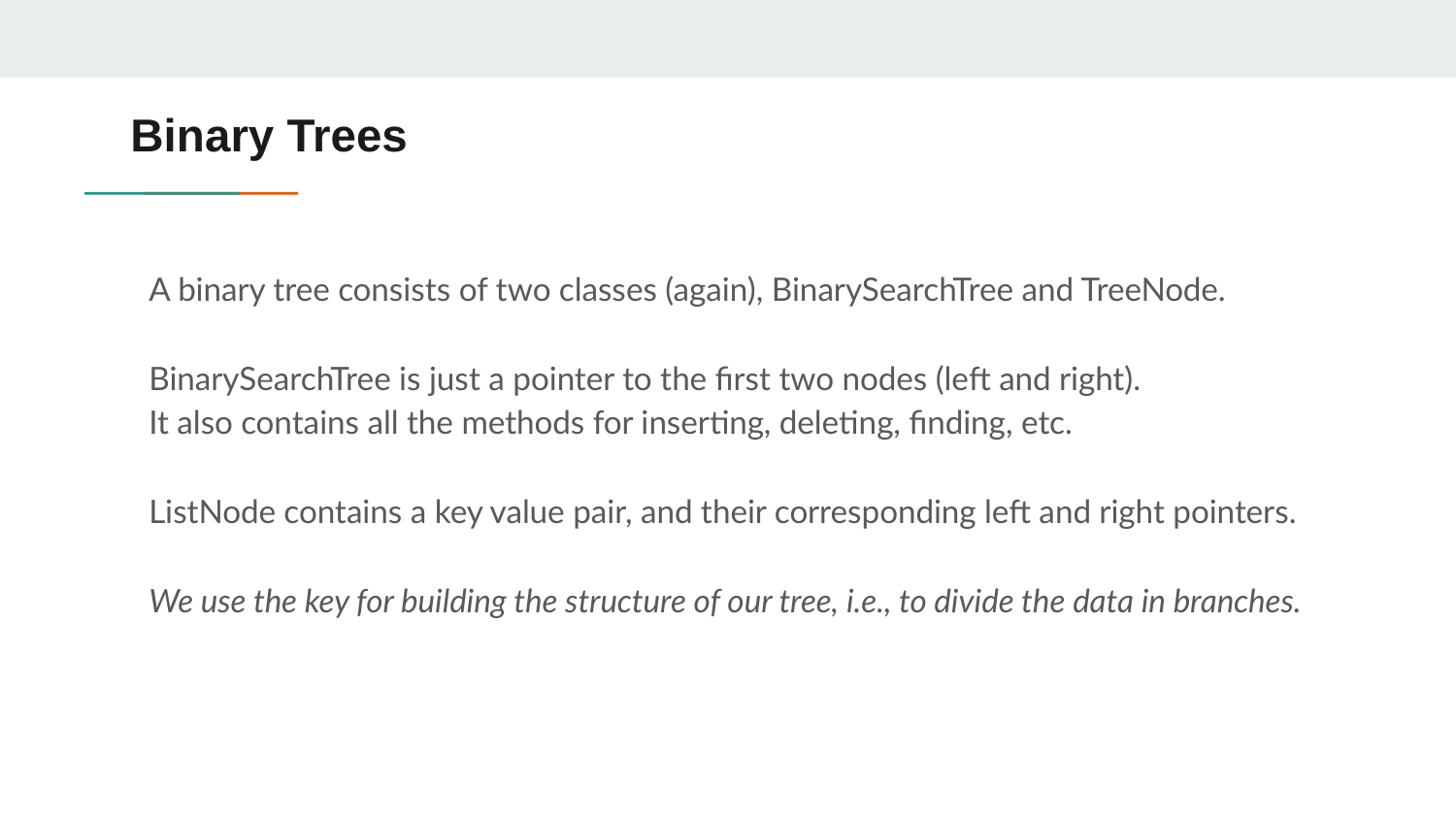

# Binary Trees
A binary tree consists of two classes (again), BinarySearchTree and TreeNode.
BinarySearchTree is just a pointer to the first two nodes (left and right).
It also contains all the methods for inserting, deleting, finding, etc.

ListNode contains a key value pair, and their corresponding left and right pointers.

We use the key for building the structure of our tree, i.e., to divide the data in branches.